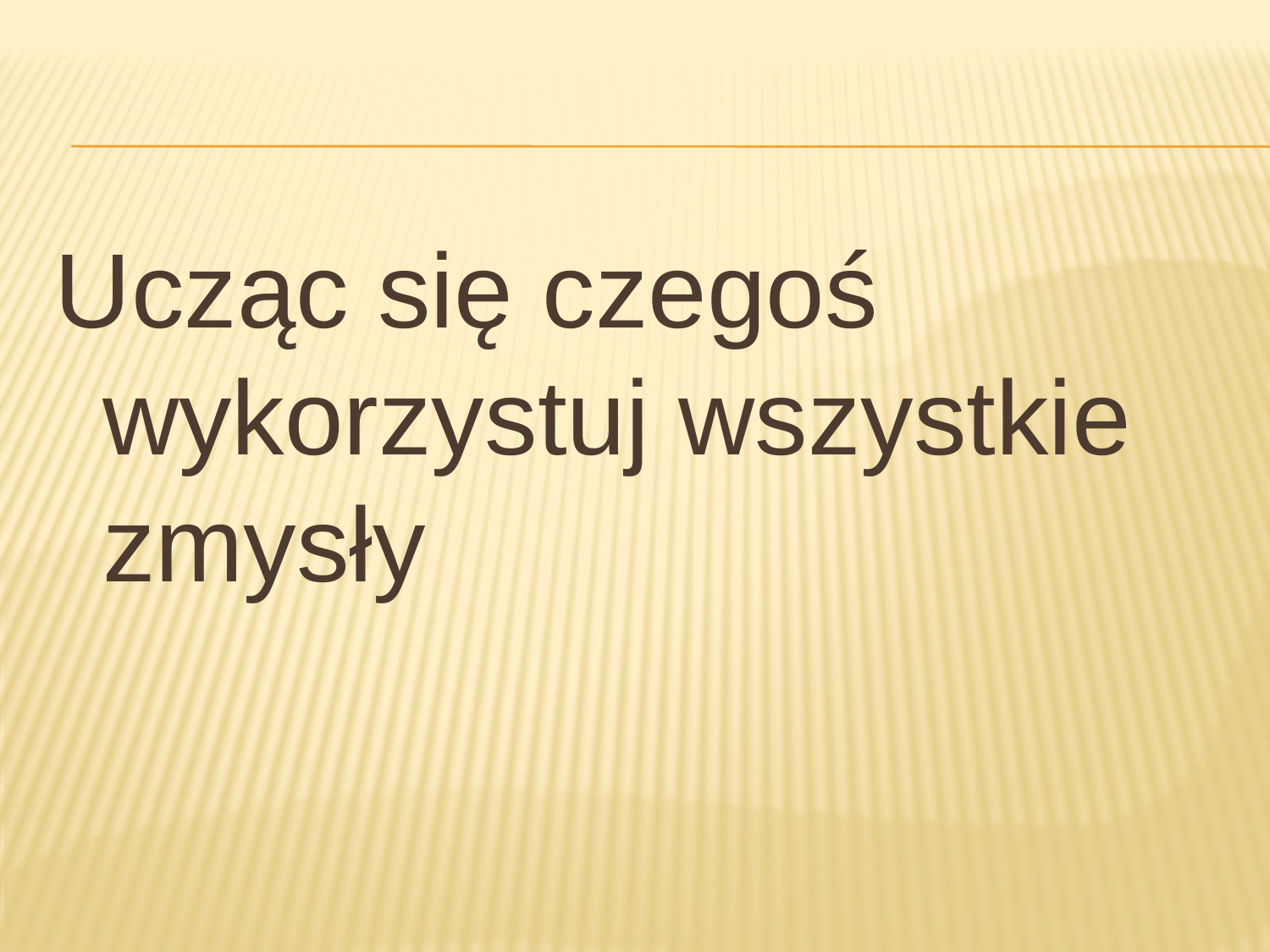

#
Ucząc się czegoś wykorzystuj wszystkie zmysły